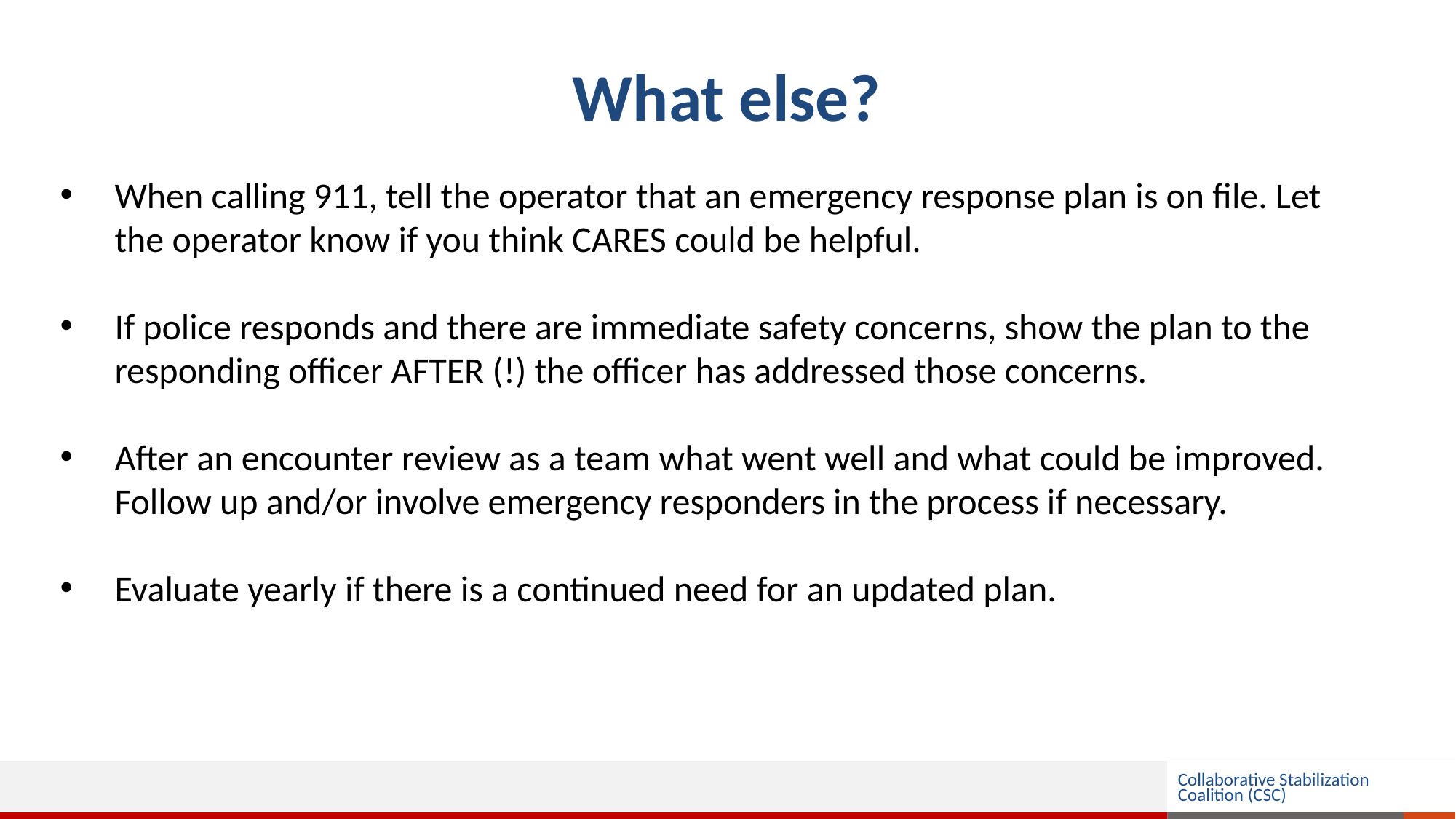

What else?
When calling 911, tell the operator that an emergency response plan is on file. Let the operator know if you think CARES could be helpful.

If police responds and there are immediate safety concerns, show the plan to the responding officer AFTER (!) the officer has addressed those concerns.

After an encounter review as a team what went well and what could be improved. Follow up and/or involve emergency responders in the process if necessary.

Evaluate yearly if there is a continued need for an updated plan.